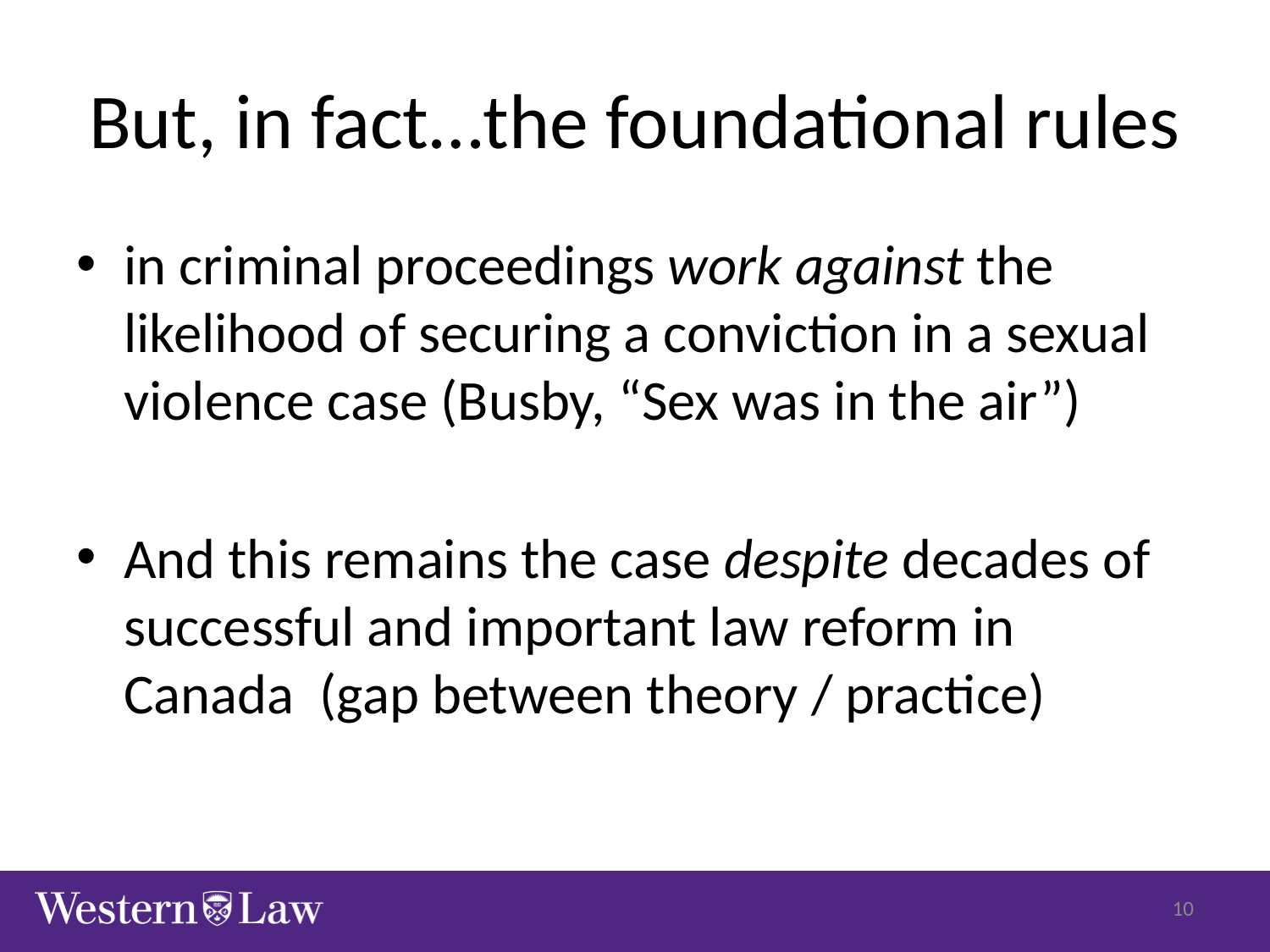

# But, in fact…the foundational rules
in criminal proceedings work against the likelihood of securing a conviction in a sexual violence case (Busby, “Sex was in the air”)

And this remains the case despite decades of successful and important law reform in Canada  (gap between theory / practice)
10